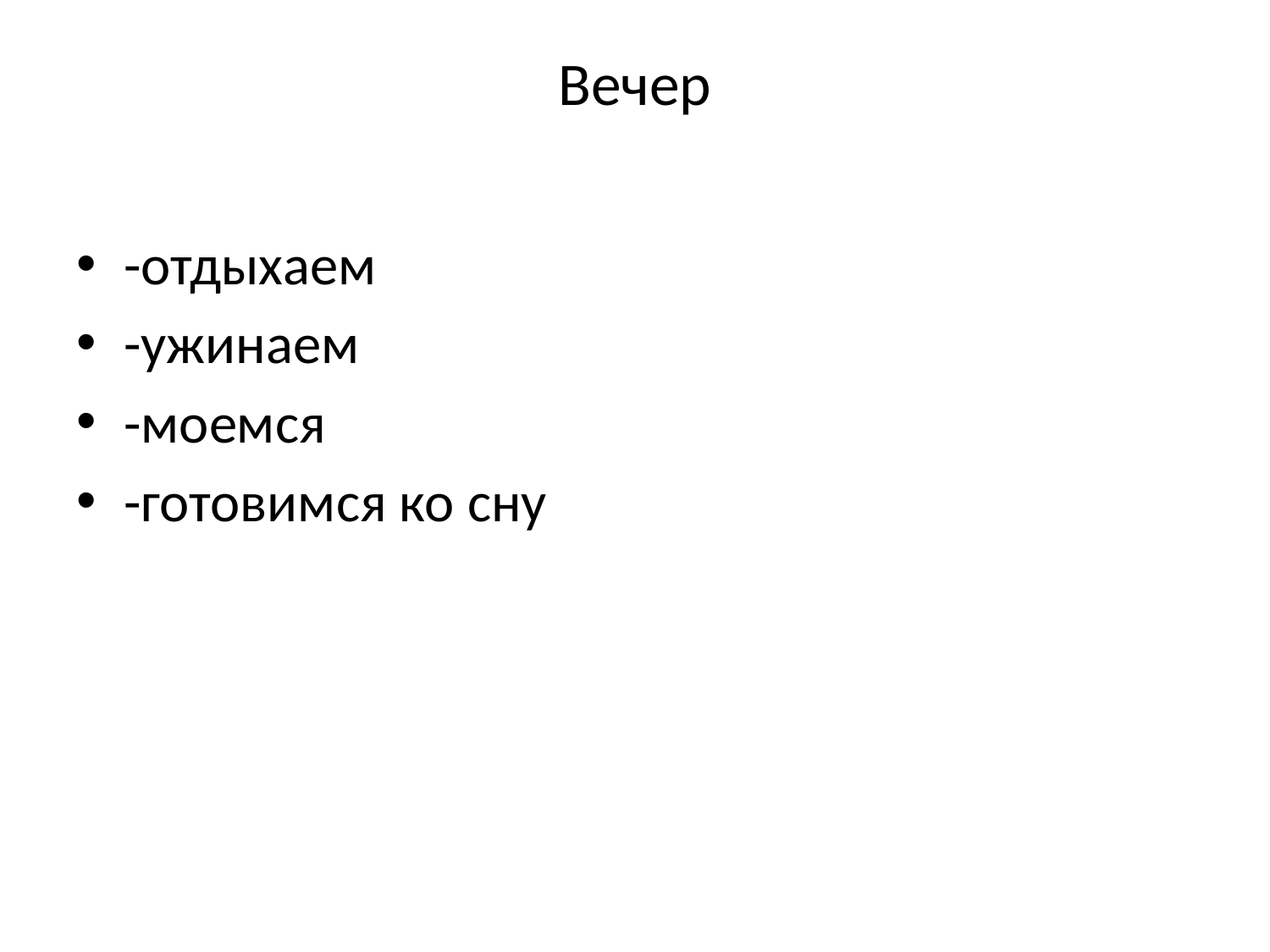

# Вечер
-отдыхаем
-ужинаем
-моемся
-готовимся ко сну